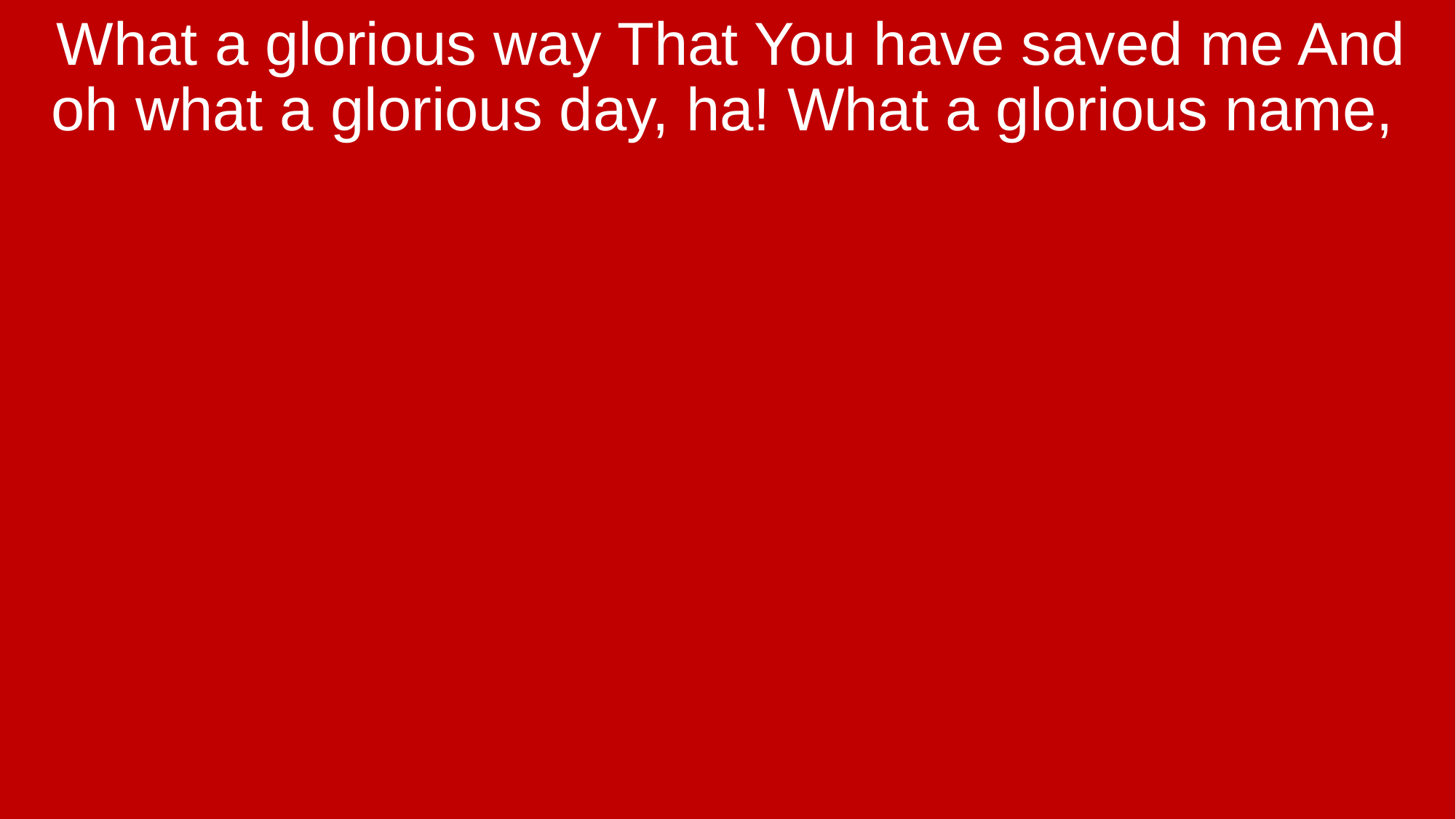

What a glorious way That You have saved me And oh what a glorious day, ha! What a glorious name,